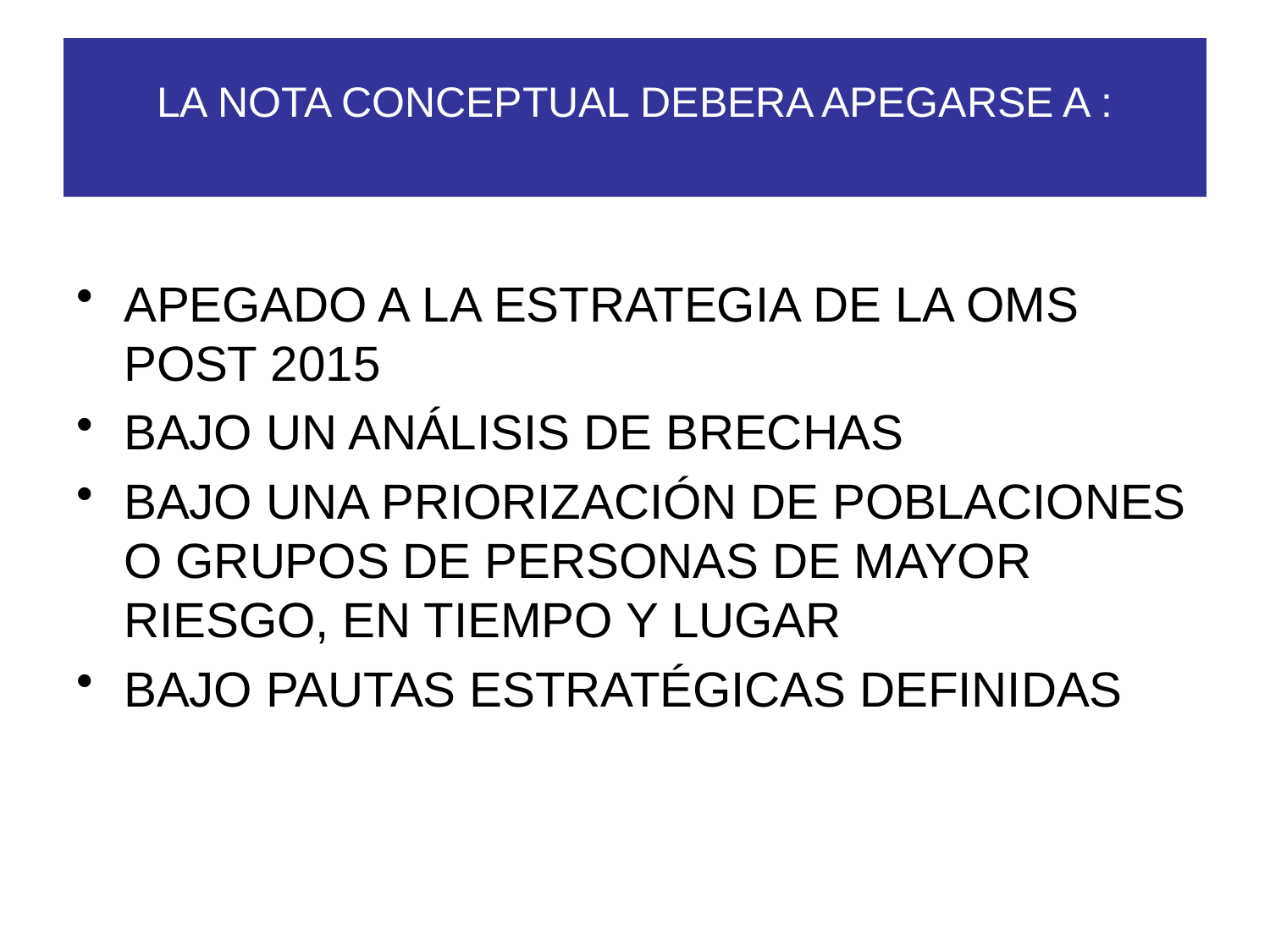

# LA NOTA CONCEPTUAL DEBERA APEGARSE A :
APEGADO A LA ESTRATEGIA DE LA OMS POST 2015
BAJO UN ANÁLISIS DE BRECHAS
BAJO UNA PRIORIZACIÓN DE POBLACIONES O GRUPOS DE PERSONAS DE MAYOR RIESGO, EN TIEMPO Y LUGAR
BAJO PAUTAS ESTRATÉGICAS DEFINIDAS